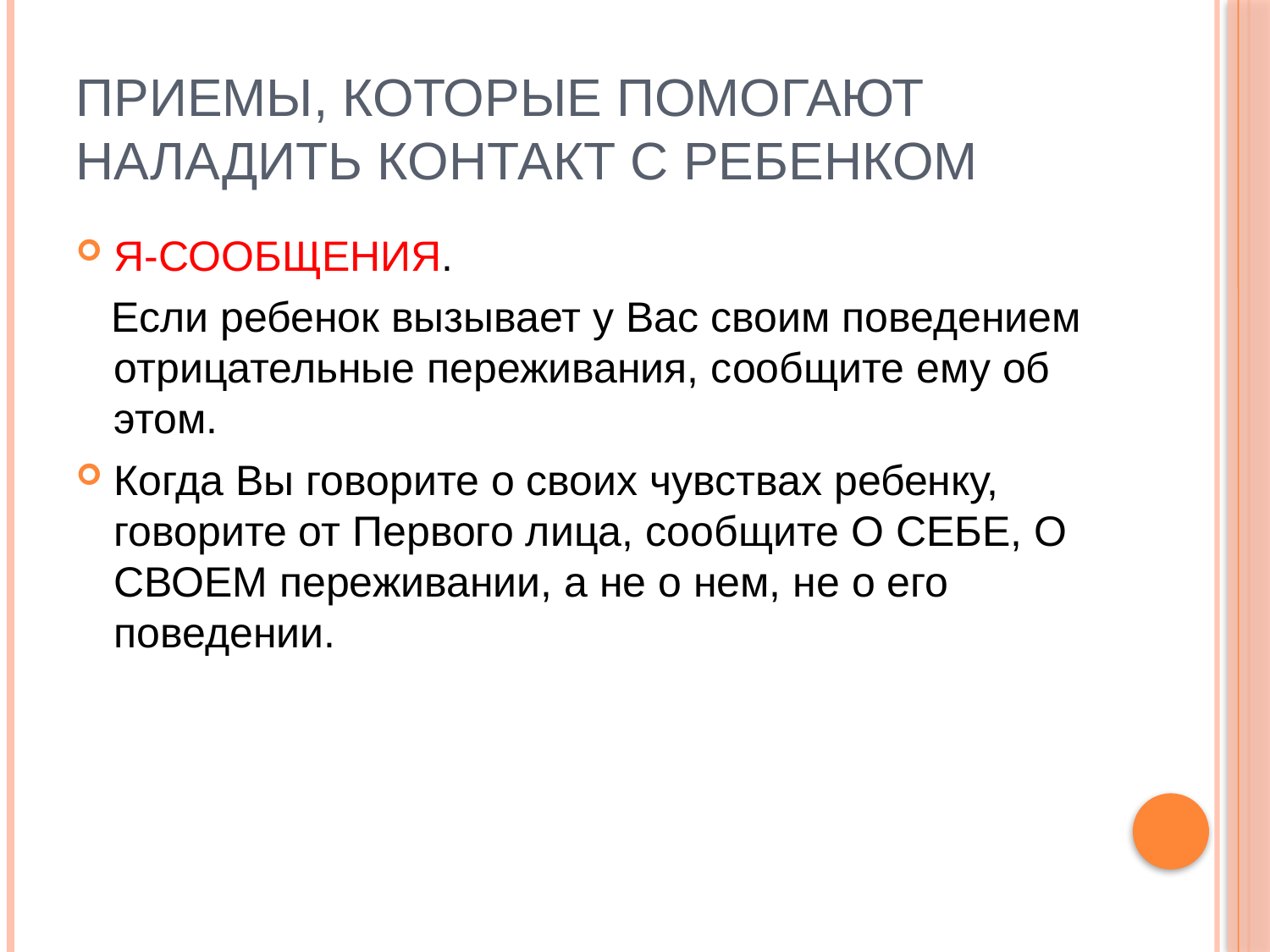

# ПРИЕМЫ, КОТОРЫЕ ПОМОГАЮТ НАЛАДИТЬ КОНТАКТ С РЕБЕНКОМ
Я-СООБЩЕНИЯ.
   Если ребенок вызывает у Вас своим поведением отрицательные переживания, сообщите ему об этом.
Когда Вы говорите о своих чувствах ребенку, говорите от Первого лица, сообщите О СЕБЕ, О СВОЕМ переживании, а не о нем, не о его поведении.